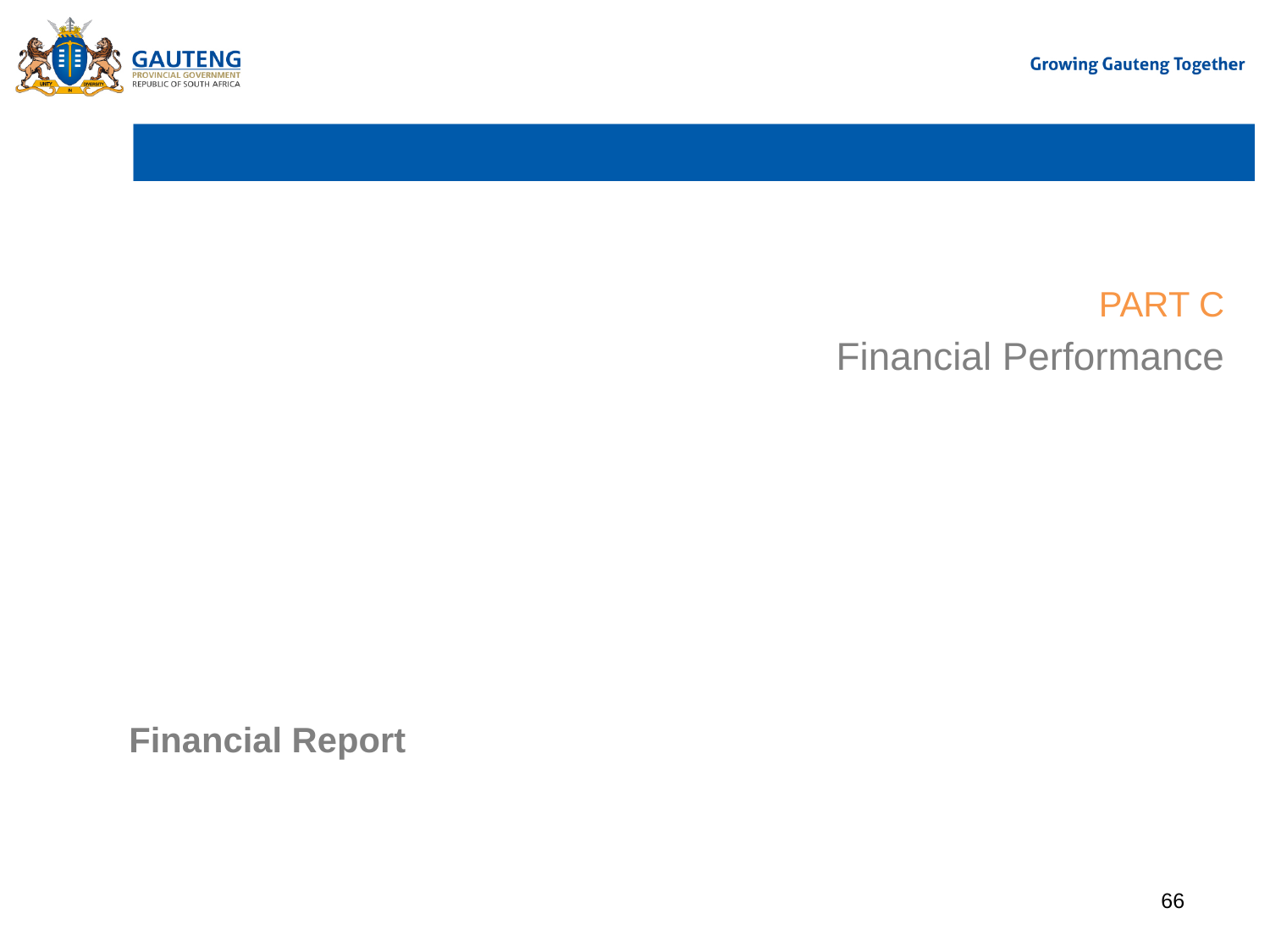

PART C
Financial Performance

# Financial Report
66